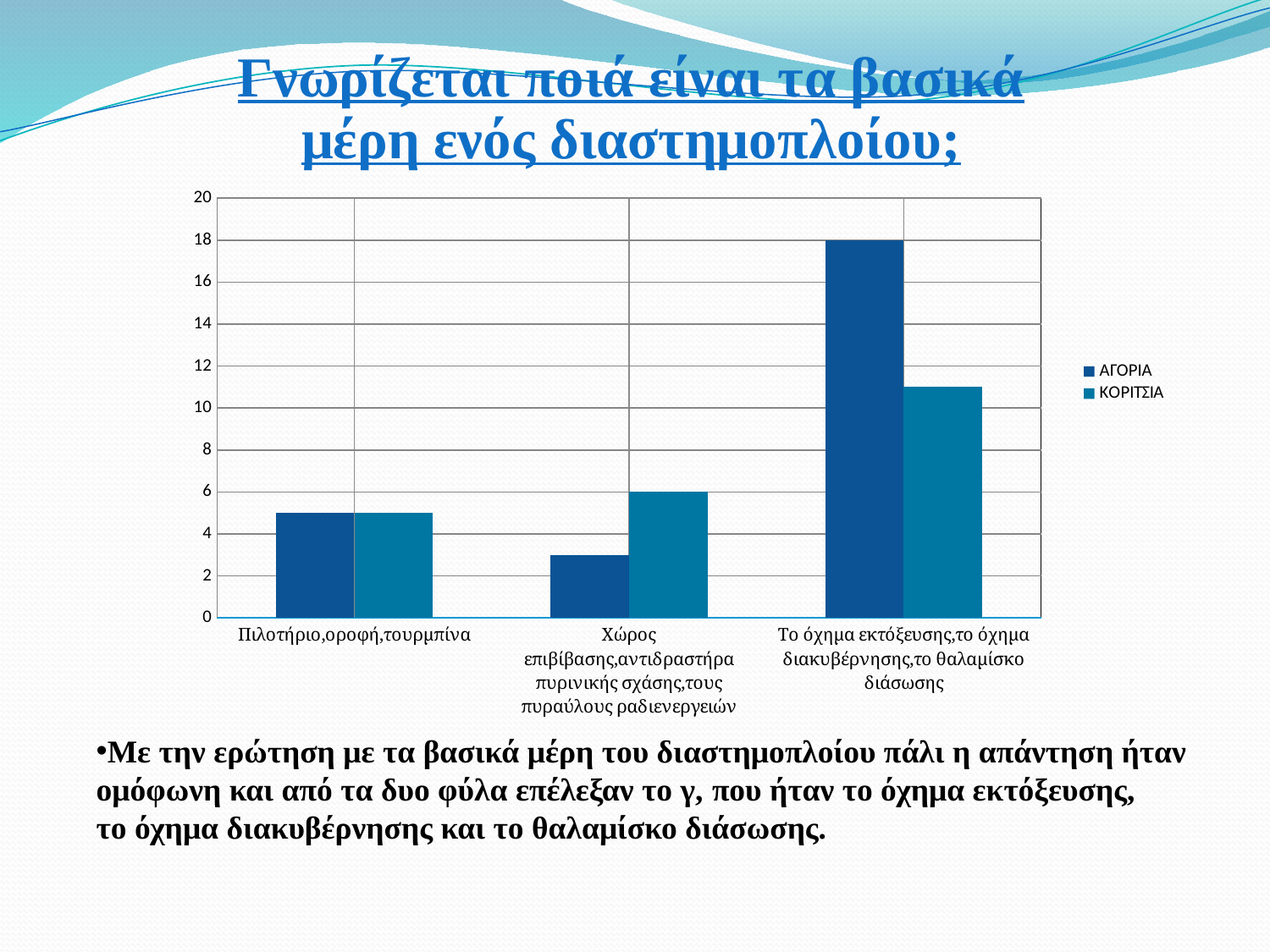

### Chart: Γνωρίζεται ποιά είναι τα βασικά μέρη ενός διαστημοπλοίου;

| Category |  |  |
|---|---|---|
| Πιλοτήριο,οροφή,τουρμπίνα | 5.0 | 5.0 |
| Χώρος επιβίβασης,αντιδραστήρα πυρινικής σχάσης,τους πυραύλους ραδιενεργειών | 3.0 | 6.0 |
| Το όχημα εκτόξευσης,το όχημα διακυβέρνησης,το θαλαμίσκο διάσωσης | 18.0 | 11.0 |
Με την ερώτηση με τα βασικά μέρη του διαστημοπλοίου πάλι η απάντηση ήταν
ομόφωνη και από τα δυο φύλα επέλεξαν το γ, που ήταν το όχημα εκτόξευσης,
το όχημα διακυβέρνησης και το θαλαμίσκο διάσωσης.